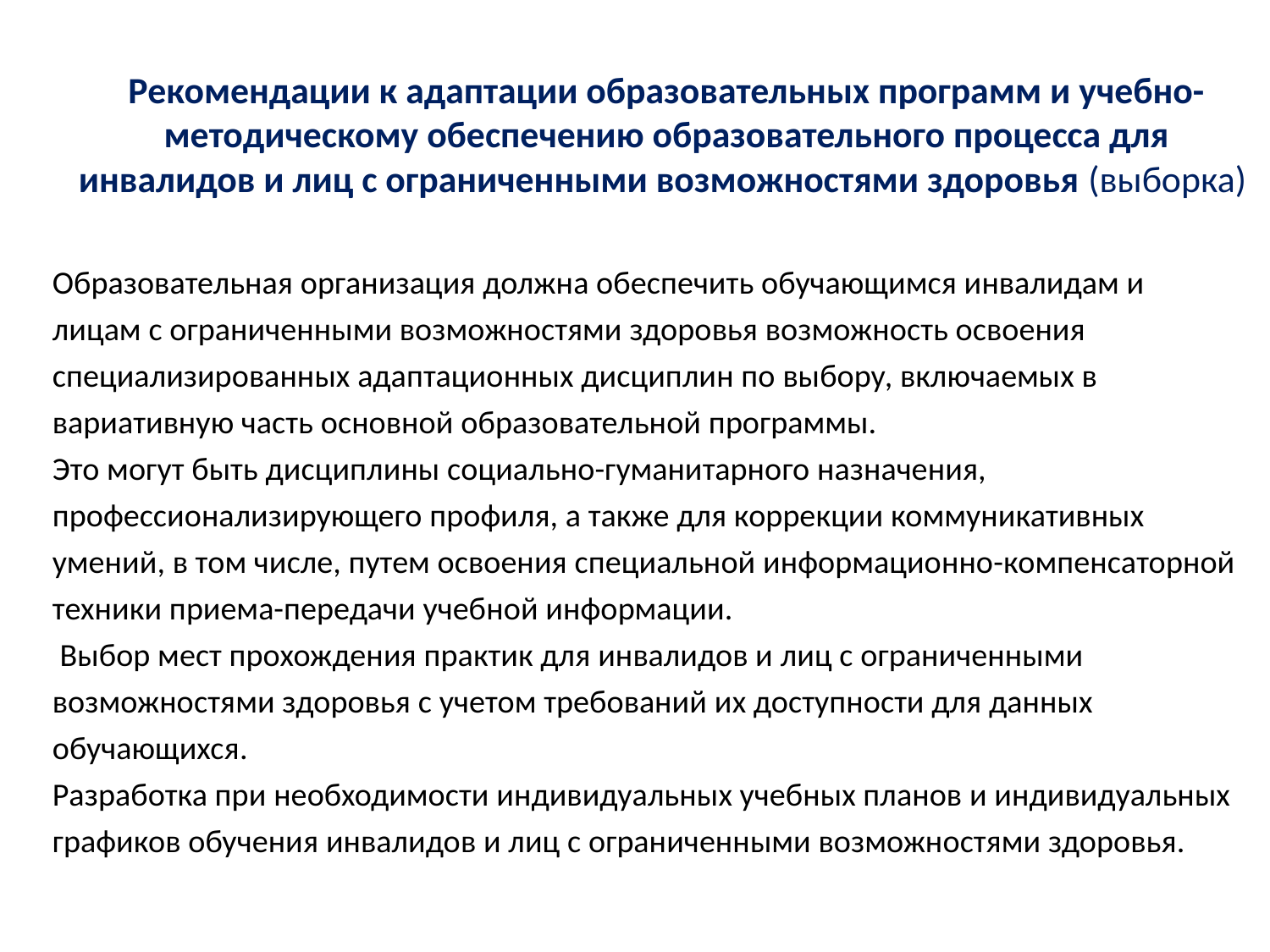

# Рекомендации к адаптации образовательных программ и учебно-методическому обеспечению образовательного процесса для инвалидов и лиц с ограниченными возможностями здоровья (выборка)
Образовательная организация должна обеспечить обучающимся инвалидам и лицам с ограниченными возможностями здоровья возможность освоения специализированных адаптационных дисциплин по выбору, включаемых в вариативную часть основной образовательной программы.
Это могут быть дисциплины социально-гуманитарного назначения, профессионализирующего профиля, а также для коррекции коммуникативных умений, в том числе, путем освоения специальной информационно-компенсаторной техники приема-передачи учебной информации.
 Выбор мест прохождения практик для инвалидов и лиц с ограниченными возможностями здоровья с учетом требований их доступности для данных обучающихся.
Разработка при необходимости индивидуальных учебных планов и индивидуальных графиков обучения инвалидов и лиц с ограниченными возможностями здоровья.